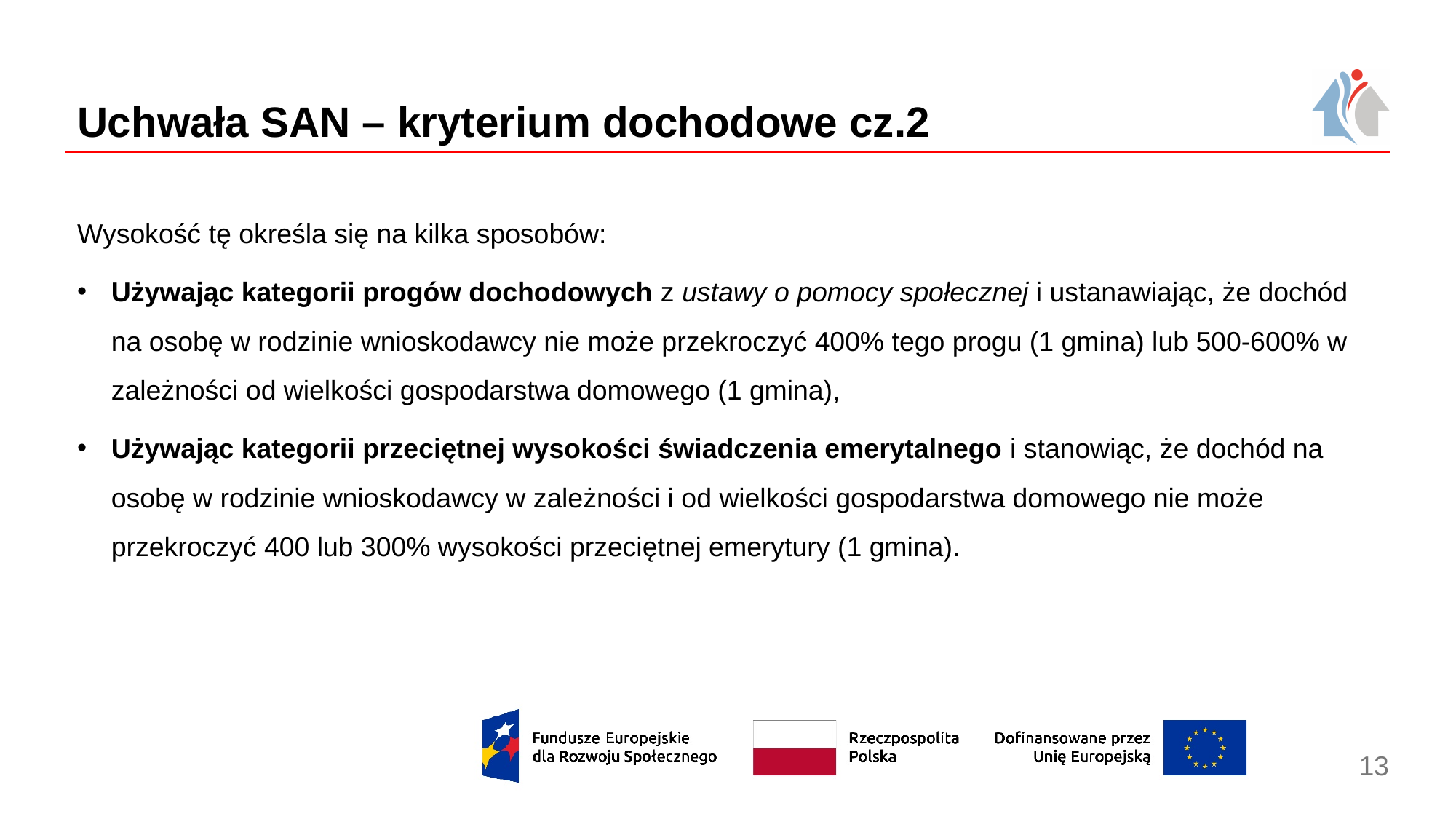

# Uchwała SAN – kryterium dochodowe cz.2
Wysokość tę określa się na kilka sposobów:
Używając kategorii progów dochodowych z ustawy o pomocy społecznej i ustanawiając, że dochód na osobę w rodzinie wnioskodawcy nie może przekroczyć 400% tego progu (1 gmina) lub 500-600% w zależności od wielkości gospodarstwa domowego (1 gmina),
Używając kategorii przeciętnej wysokości świadczenia emerytalnego i stanowiąc, że dochód na osobę w rodzinie wnioskodawcy w zależności i od wielkości gospodarstwa domowego nie może przekroczyć 400 lub 300% wysokości przeciętnej emerytury (1 gmina).

13